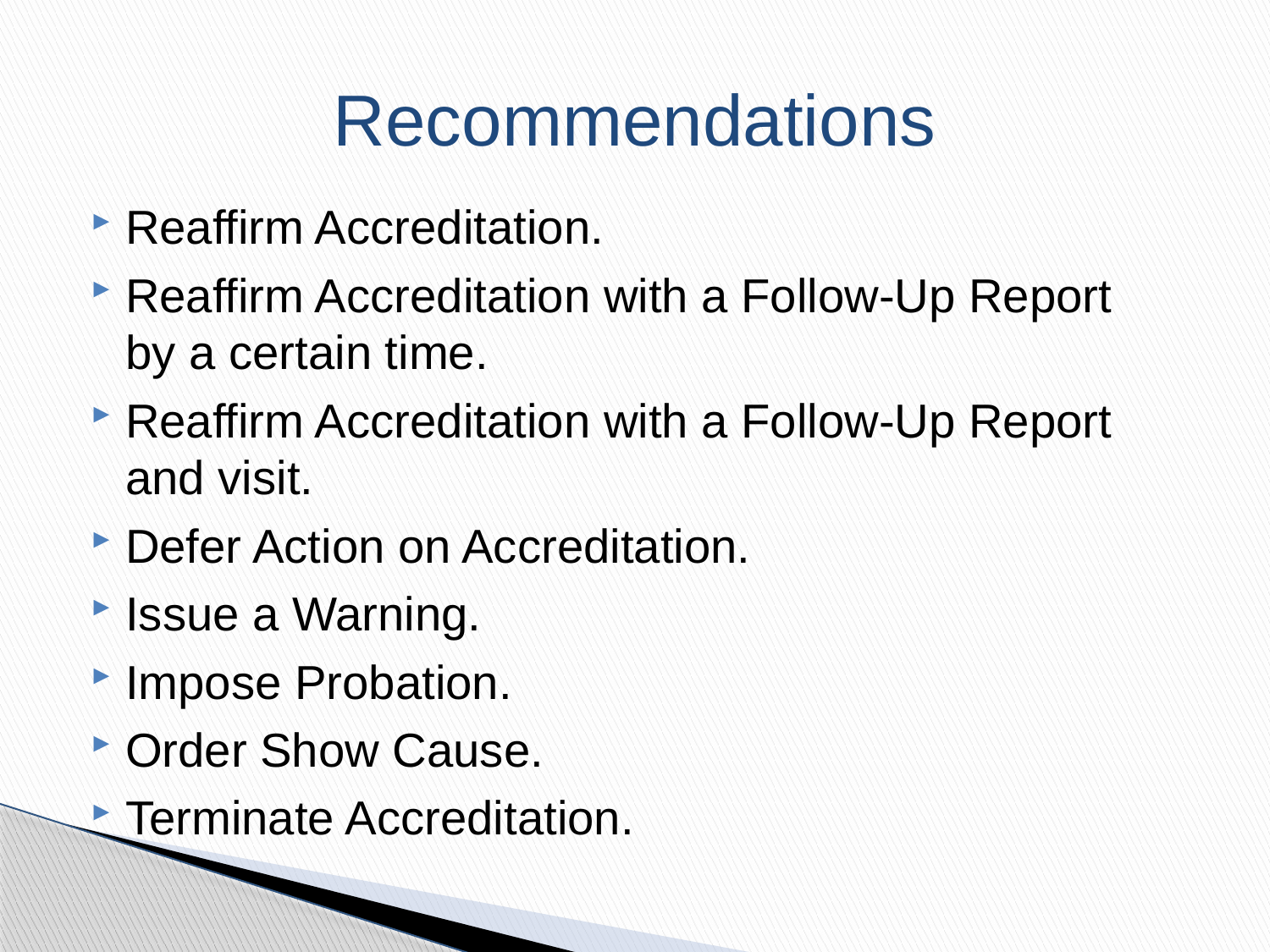

# Recommendations
Reaffirm Accreditation.
Reaffirm Accreditation with a Follow-Up Report     by a certain time.
Reaffirm Accreditation with a Follow-Up Report   and visit.
Defer Action on Accreditation.
Issue a Warning.
Impose Probation.
Order Show Cause.
Terminate Accreditation.